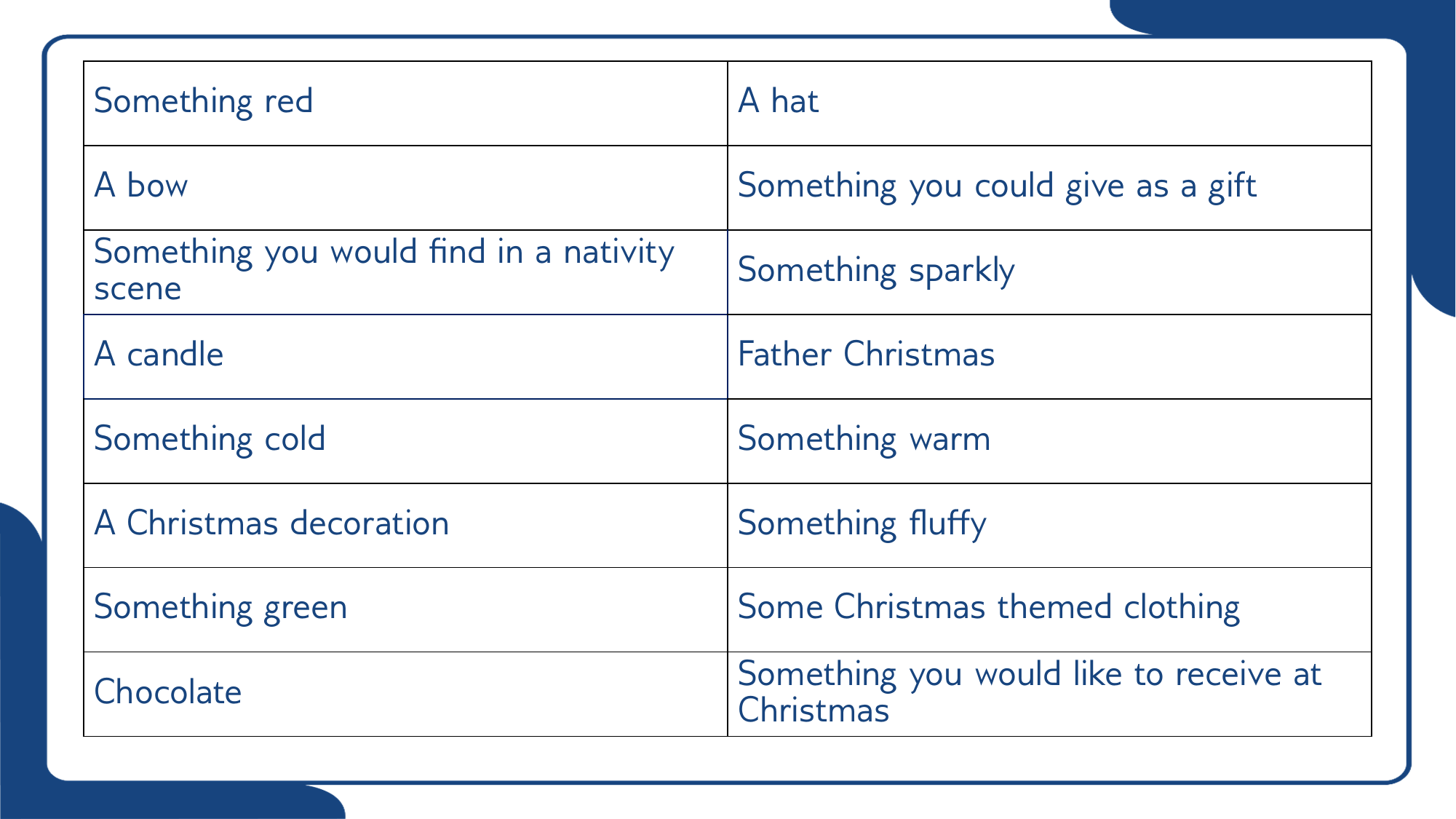

| Something red | A hat |
| --- | --- |
| A bow | Something you could give as a gift |
| Something you would find in a nativity scene | Something sparkly |
| A candle | Father Christmas |
| Something cold | Something warm |
| A Christmas decoration | Something fluffy |
| Something green | Some Christmas themed clothing |
| Chocolate | Something you would like to receive at Christmas |